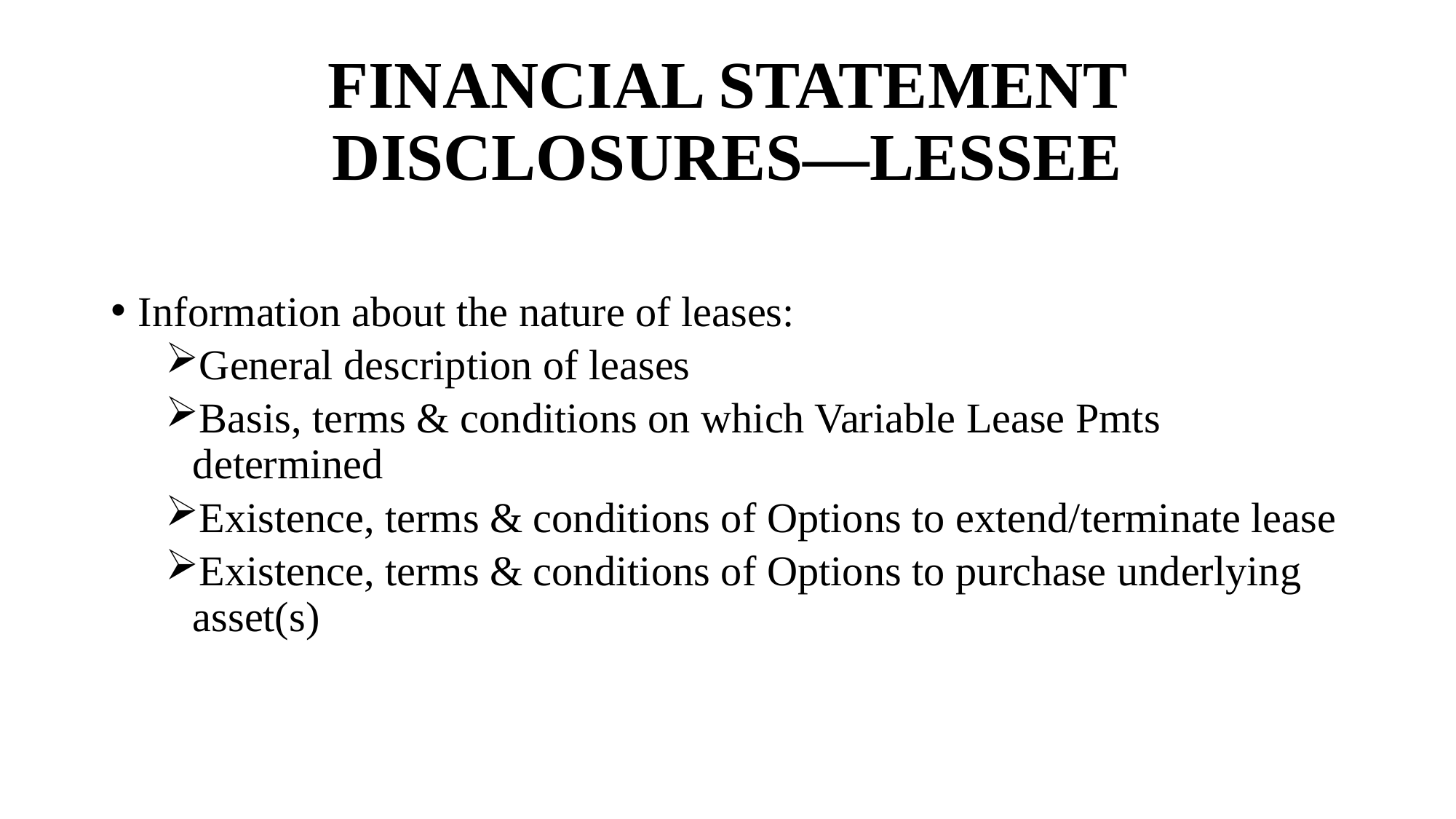

# FINANCIAL STATEMENT DISCLOSURES—LESSEE

Information about the nature of leases:
General description of leases
Basis, terms & conditions on which Variable Lease Pmts determined
Existence, terms & conditions of Options to extend/terminate lease
Existence, terms & conditions of Options to purchase underlying asset(s)